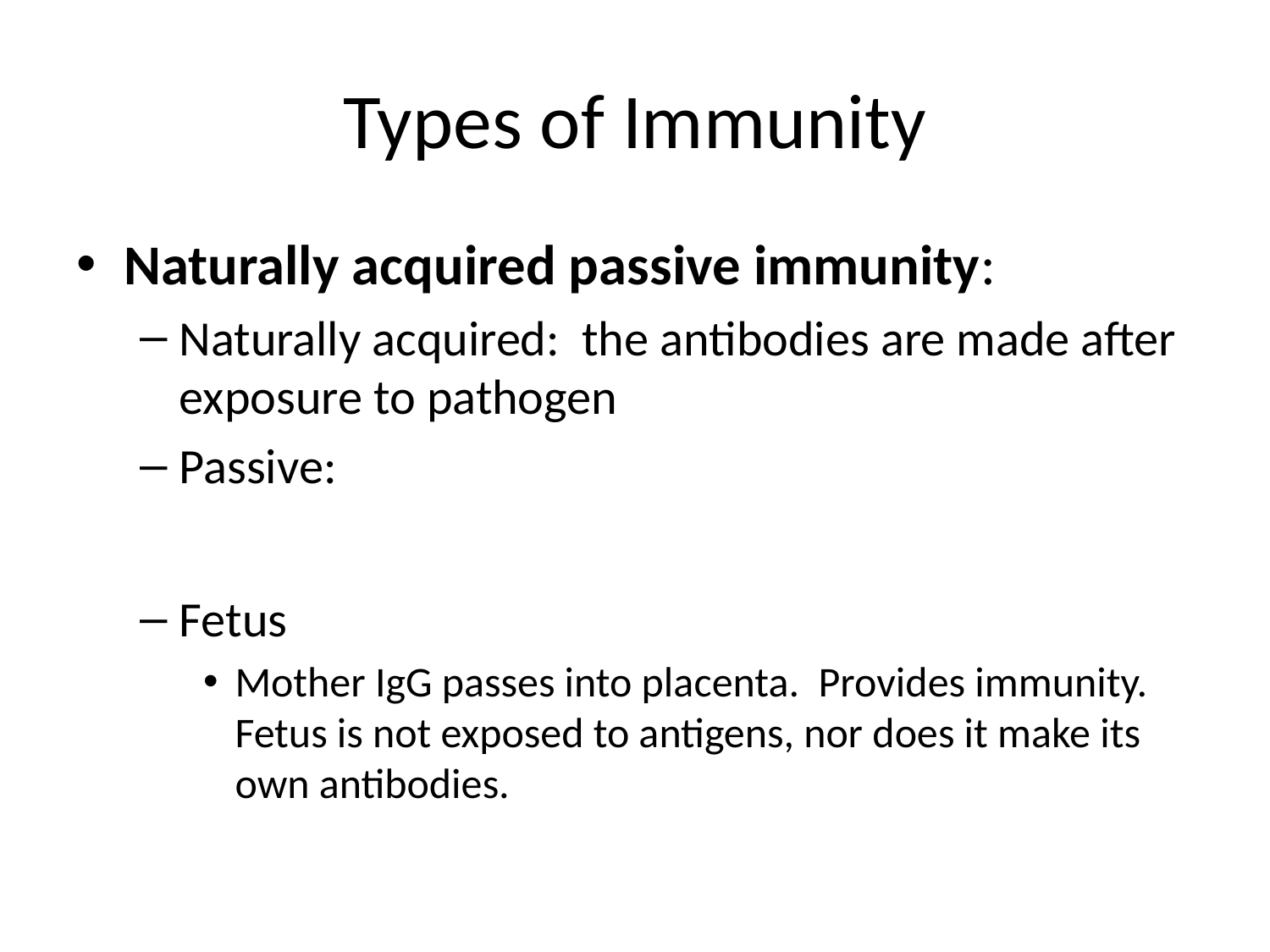

# Types of Immunity
Naturally acquired passive immunity:
Naturally acquired:  the antibodies are made after exposure to pathogen
Passive:

Fetus
Mother IgG passes into placenta.  Provides immunity.  Fetus is not exposed to antigens, nor does it make its own antibodies.